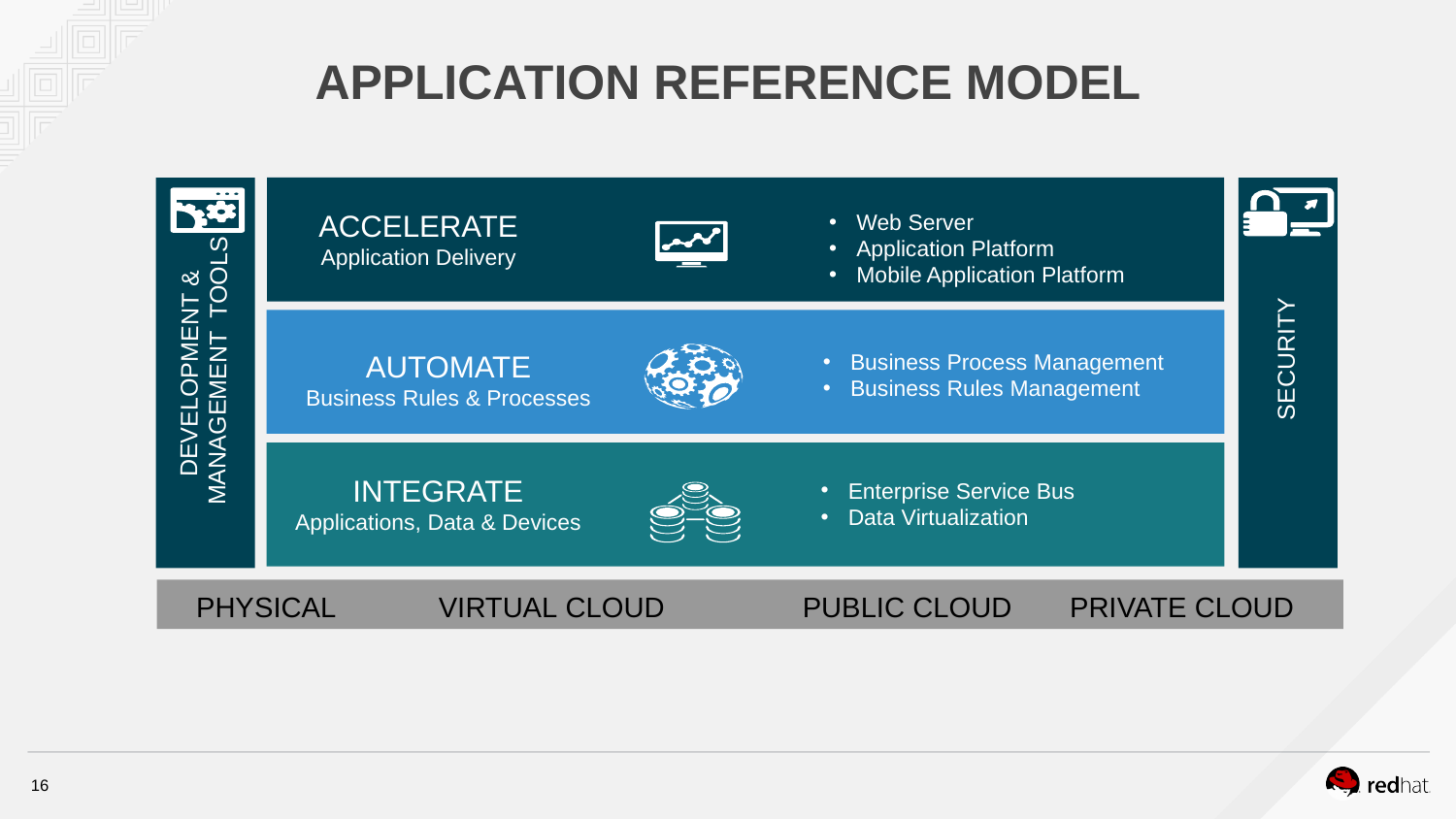

# APPLICATION REFERENCE MODEL

Web Server
Application Platform
Mobile Application Platform
ACCELERATE
Application Delivery

DEVELOPMENT &
MANAGEMENT  TOOLS

SECURITY

Business Process Management
Business Rules Management
AUTOMATE
Business Rules & Processes

INTEGRATE
Applications, Data & Devices
Enterprise Service Bus
Data Virtualization

PHYSICAL		   VIRTUAL CLOUD 		   PUBLIC CLOUD	PRIVATE CLOUD
*
16